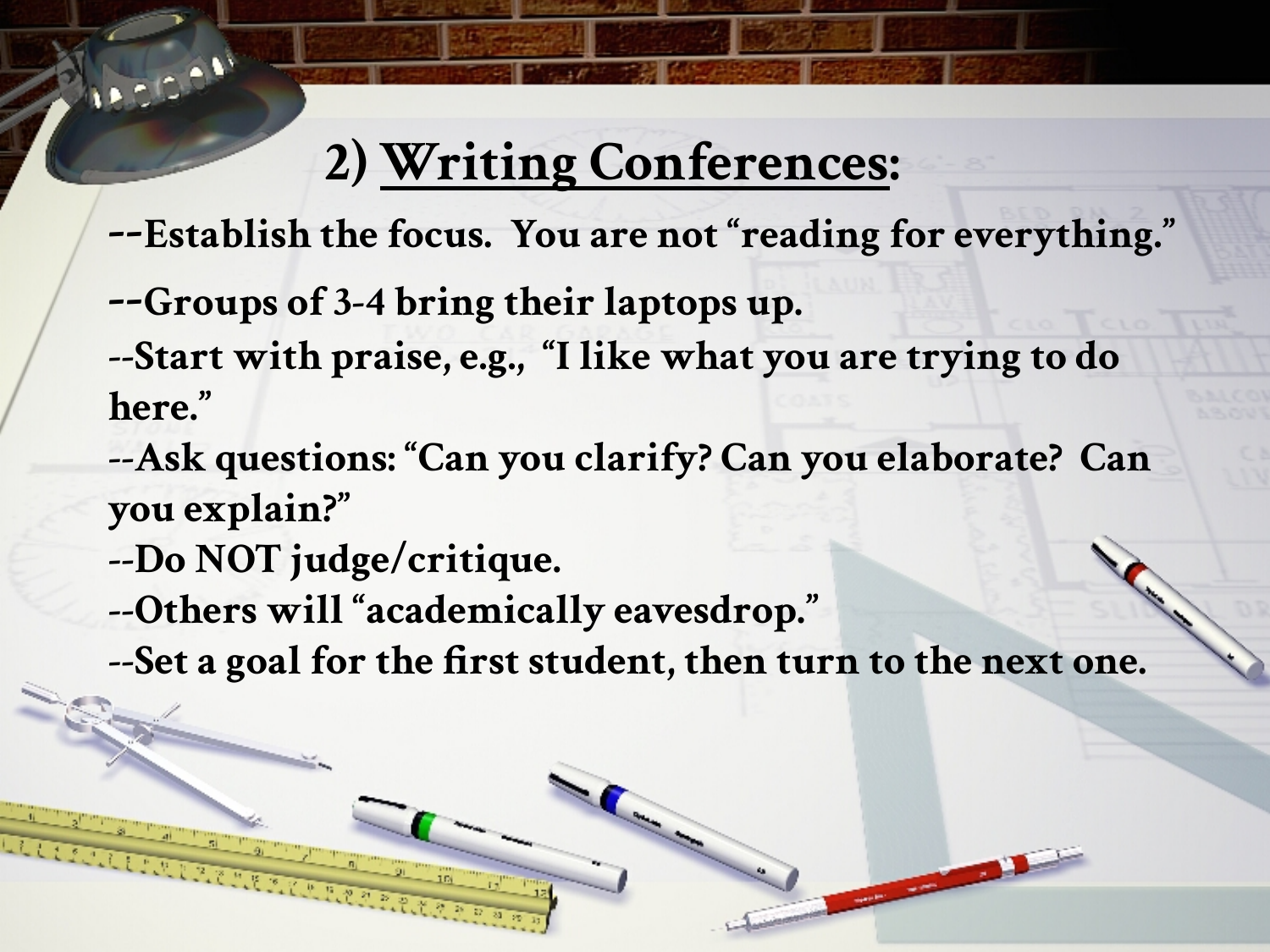

# 2) Writing Conferences: --Establish the focus.  You are not “reading for everything.” --Groups of 3-4 bring their laptops up. --Start with praise, e.g.,  “I like what you are trying to do here.” --Ask questions: “Can you clarify? Can you elaborate?  Can you explain?” --Do NOT judge/critique. --Others will “academically eavesdrop.” --Set a goal for the first student, then turn to the next one.